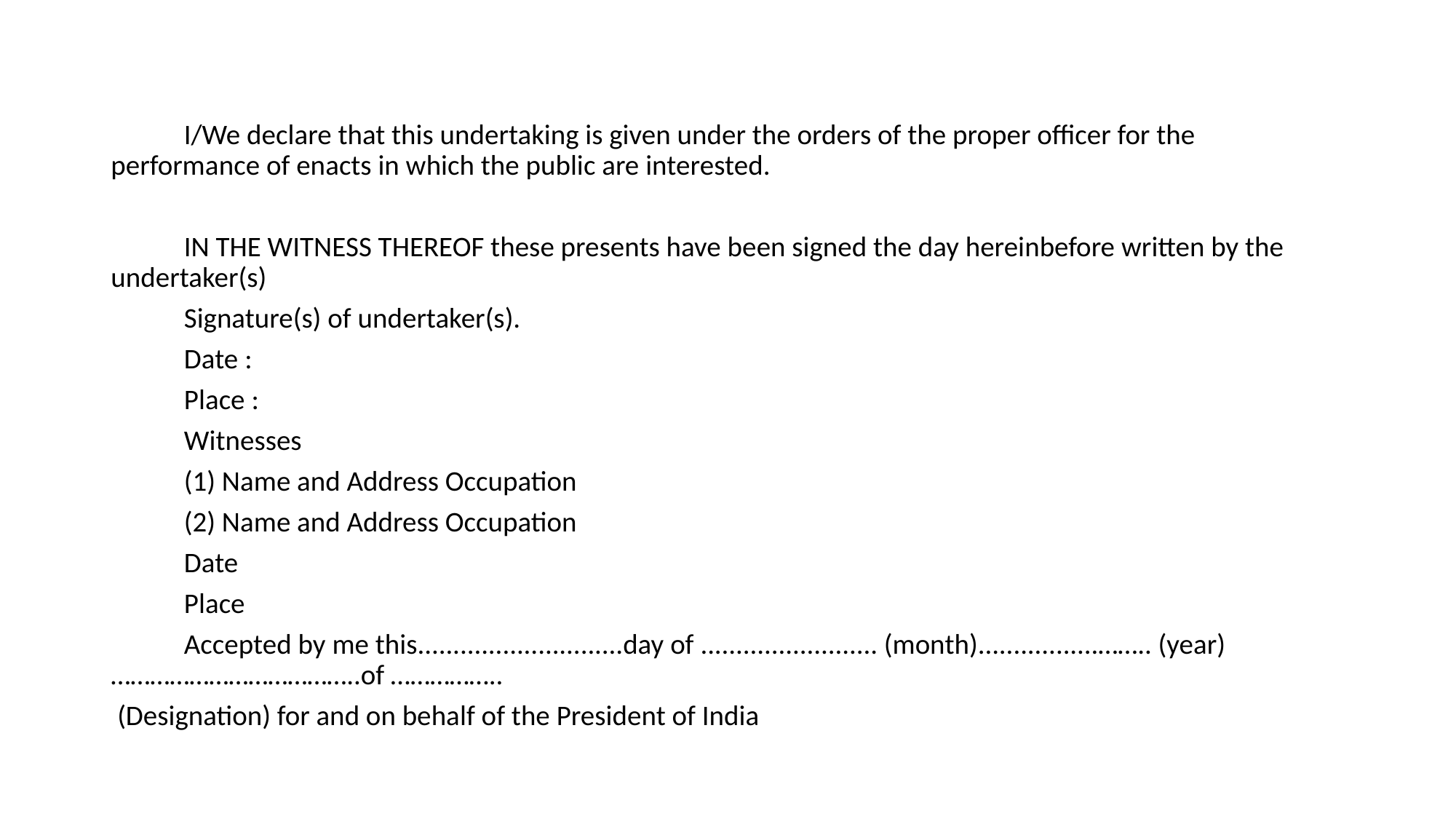

I/We declare that this undertaking is given under the orders of the proper officer for the performance of enacts in which the public are interested.

	IN THE WITNESS THEREOF these presents have been signed the day hereinbefore written by the undertaker(s)
	Signature(s) of undertaker(s).
	Date :
	Place :
	Witnesses
	(1) Name and Address Occupation
	(2) Name and Address Occupation
	Date
	Place
	Accepted by me this.............................day of ......................... (month).................…….. (year) ………………………………..of ……………..
 (Designation) for and on behalf of the President of India